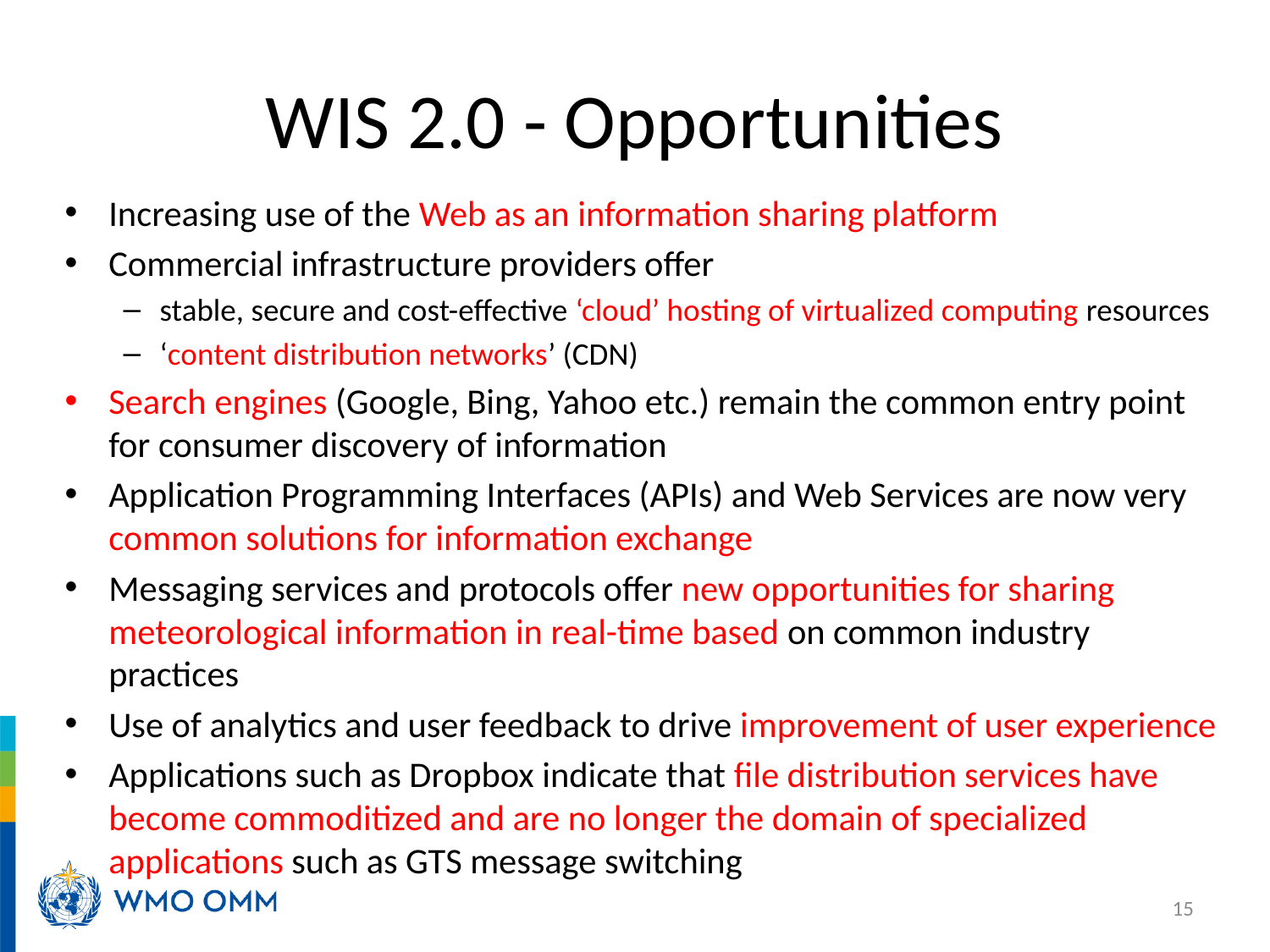

# WIS 2.0 - Opportunities
Increasing use of the Web as an information sharing platform
Commercial infrastructure providers offer
stable, secure and cost-effective ‘cloud’ hosting of virtualized computing resources
‘content distribution networks’ (CDN)
Search engines (Google, Bing, Yahoo etc.) remain the common entry point for consumer discovery of information
Application Programming Interfaces (APIs) and Web Services are now very common solutions for information exchange
Messaging services and protocols offer new opportunities for sharing meteorological information in real-time based on common industry practices
Use of analytics and user feedback to drive improvement of user experience
Applications such as Dropbox indicate that file distribution services have become commoditized and are no longer the domain of specialized applications such as GTS message switching
15